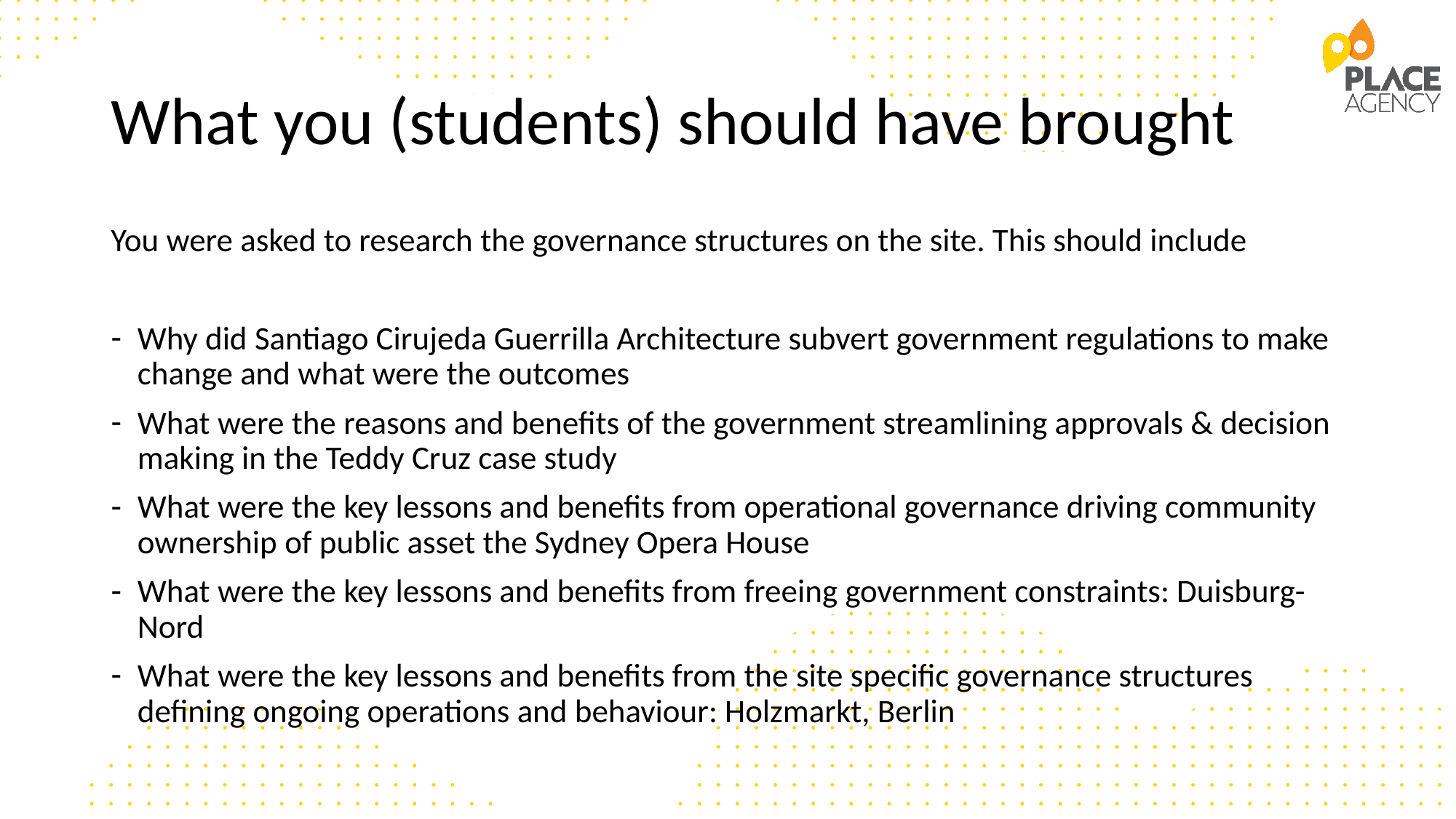

# What you (students) should have brought
You were asked to research the governance structures on the site. This should include

Why did Santiago Cirujeda Guerrilla Architecture subvert government regulations to make change and what were the outcomes
What were the reasons and benefits of the government streamlining approvals & decision making in the Teddy Cruz case study
What were the key lessons and benefits from operational governance driving community ownership of public asset the Sydney Opera House
What were the key lessons and benefits from freeing government constraints: Duisburg-Nord
What were the key lessons and benefits from the site specific governance structures defining ongoing operations and behaviour: Holzmarkt, Berlin